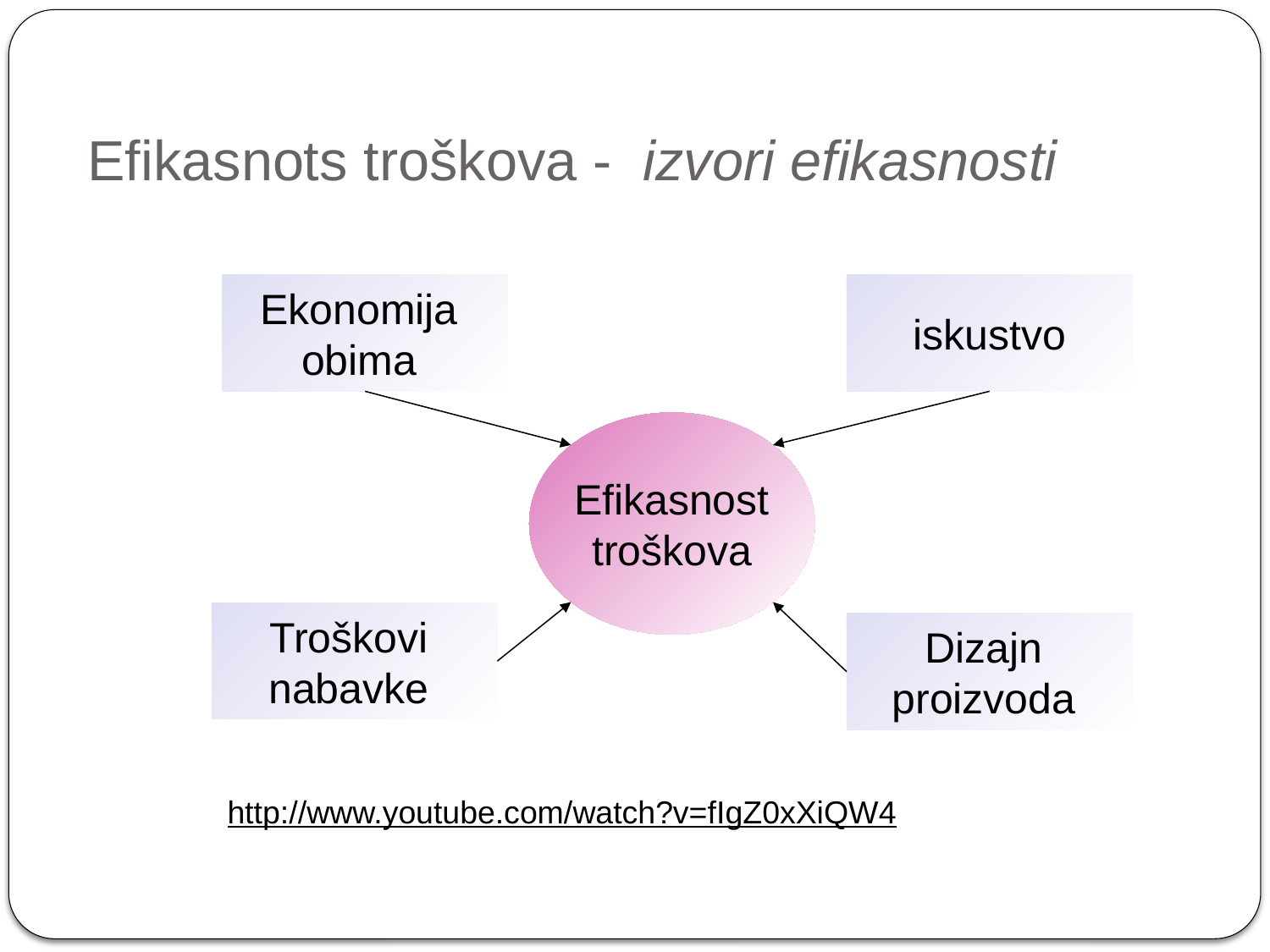

# Efikasnots troškova -  izvori efikasnosti
Ekonomija
obima
iskustvo
Efikasnost
 troškova
Troškovi
nabavke
Dizajn
proizvoda
http://www.youtube.com/watch?v=fIgZ0xXiQW4